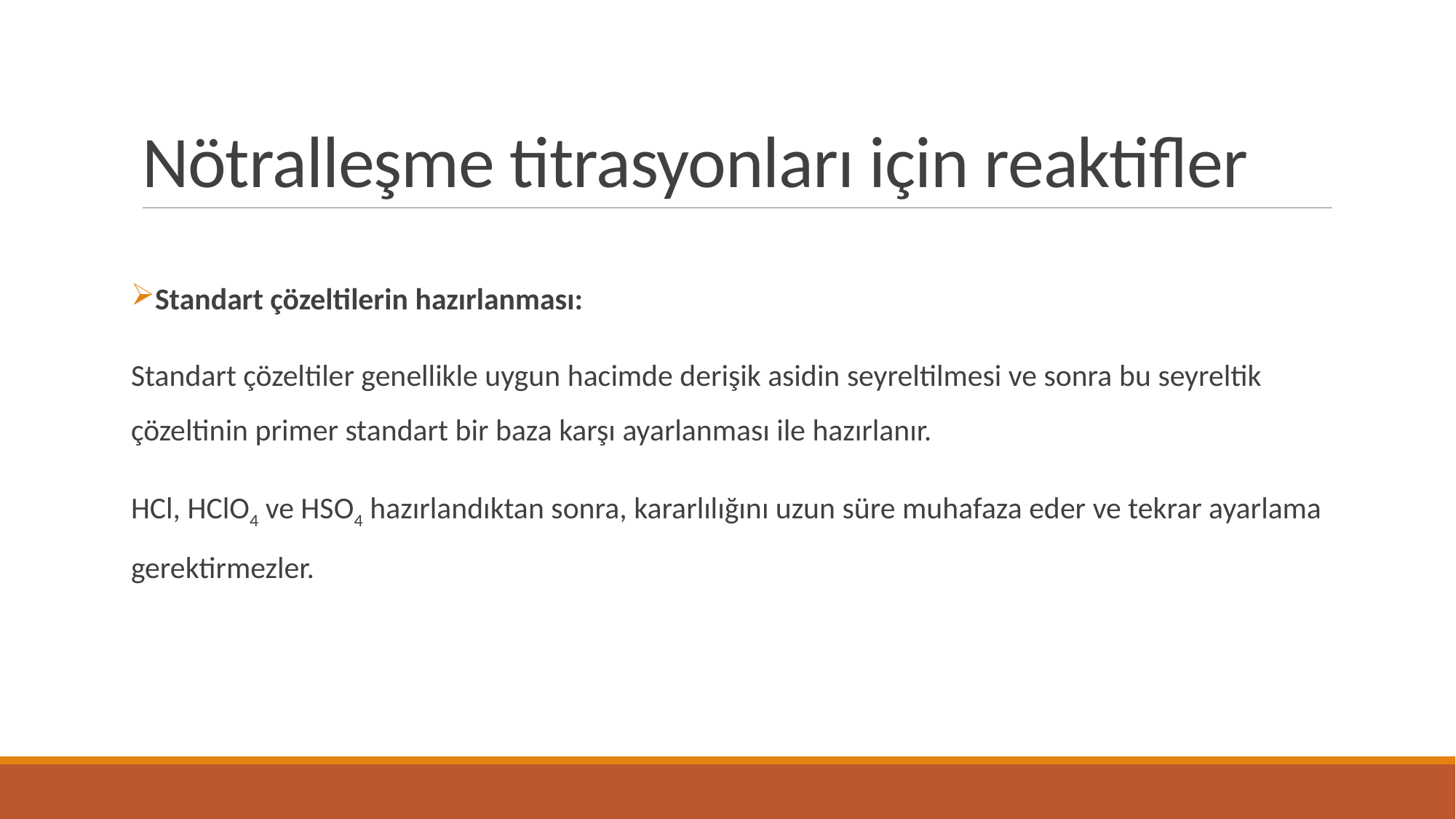

# Nötralleşme titrasyonları için reaktifler

Standart çözeltilerin hazırlanması:
Standart çözeltiler genellikle uygun hacimde derişik asidin seyreltilmesi ve sonra bu seyreltik çözeltinin primer standart bir baza karşı ayarlanması ile hazırlanır.
HCl, HClO4 ve HSO4 hazırlandıktan sonra, kararlılığını uzun süre muhafaza eder ve tekrar ayarlama gerektirmezler.